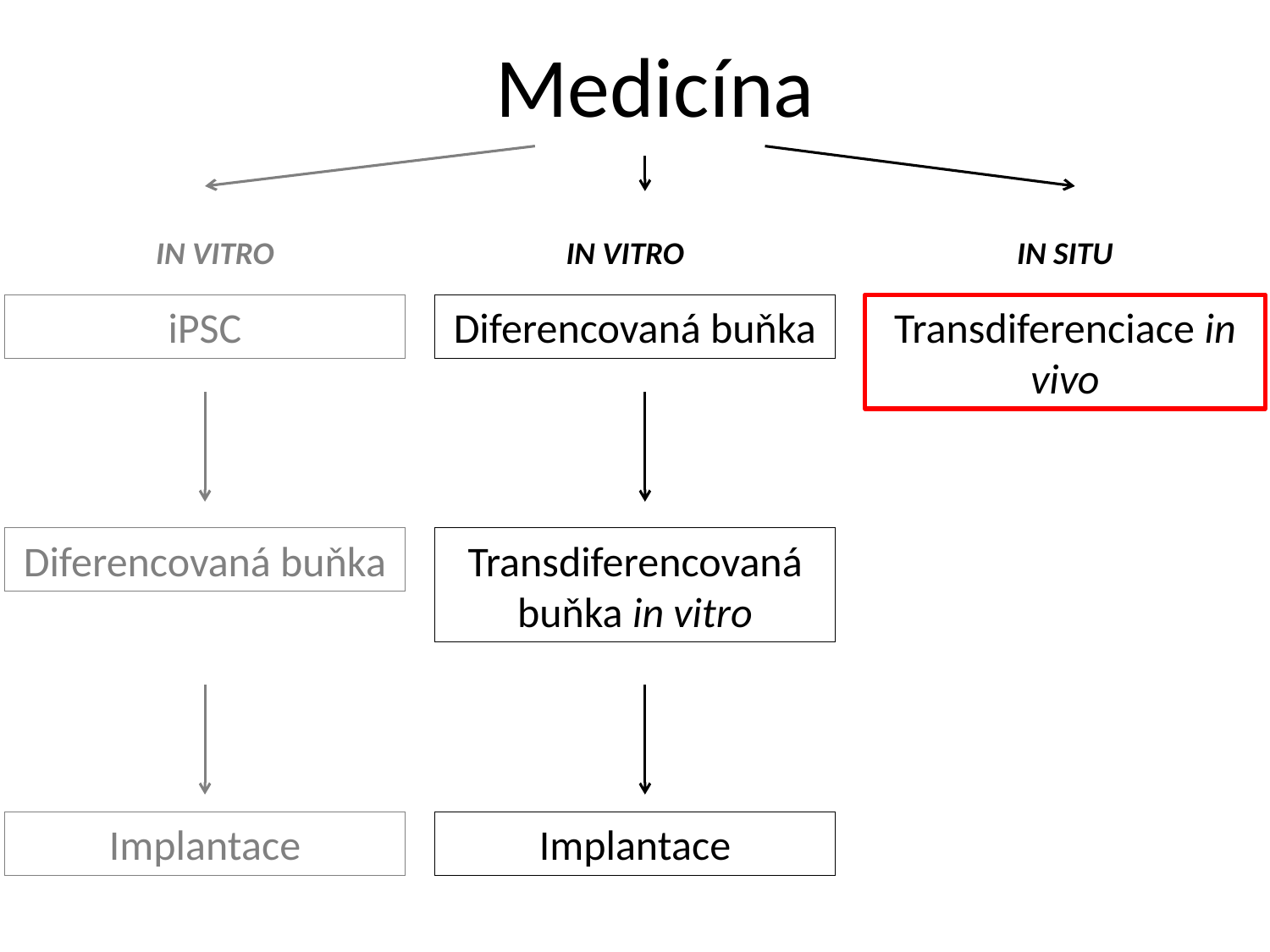

Medicína
IN VITRO
IN VITRO
IN SITU
iPSC
Diferencovaná buňka
Transdiferenciace in vivo
Diferencovaná buňka
Transdiferencovaná buňka in vitro
Implantace
Implantace